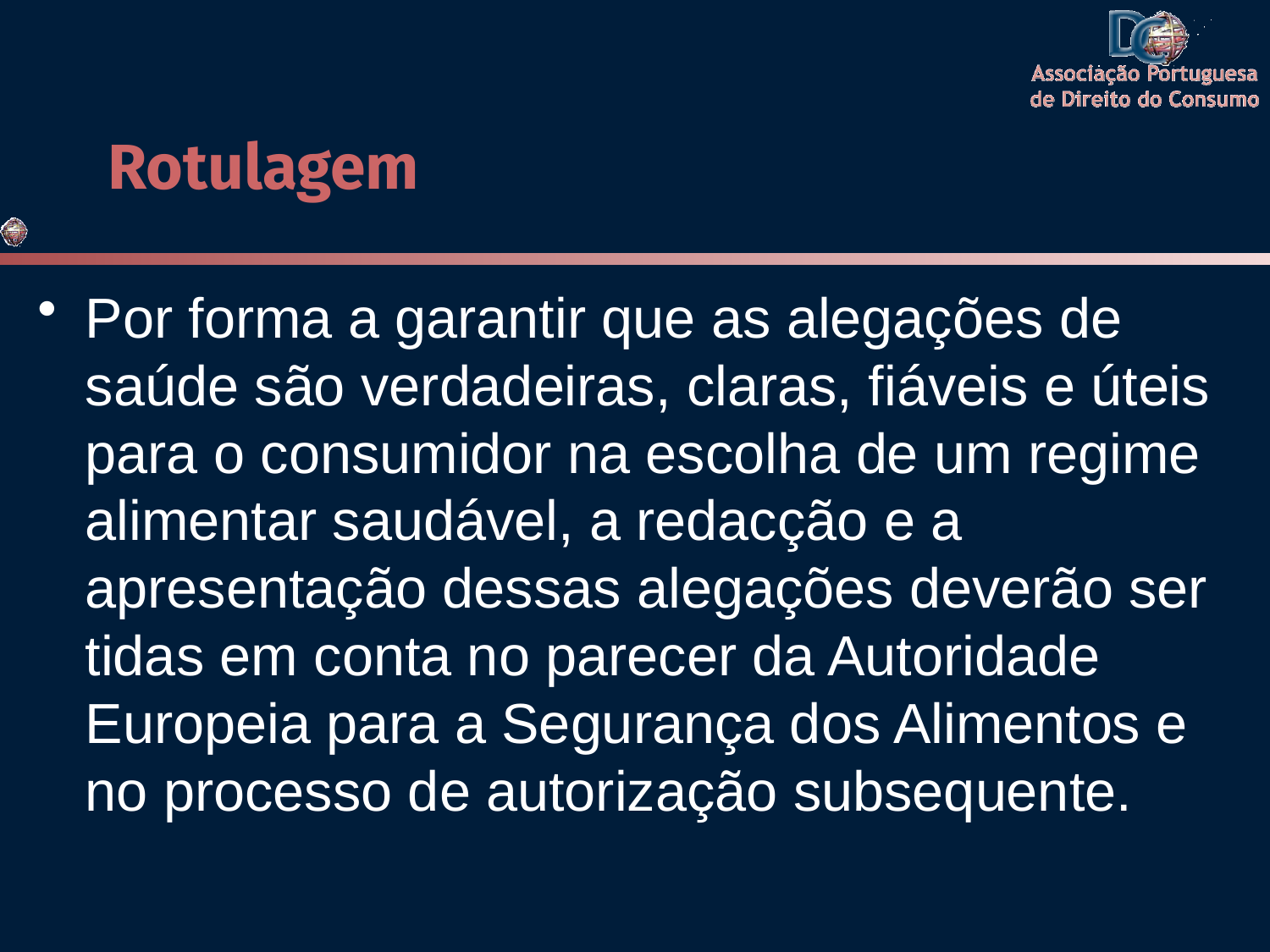

# Rotulagem
Por forma a garantir que as alegações de saúde são verdadeiras, claras, fiáveis e úteis para o consumidor na escolha de um regime alimentar saudável, a redacção e a apresentação dessas alegações deverão ser tidas em conta no parecer da Autoridade Europeia para a Segurança dos Alimentos e no processo de autorização subsequente.